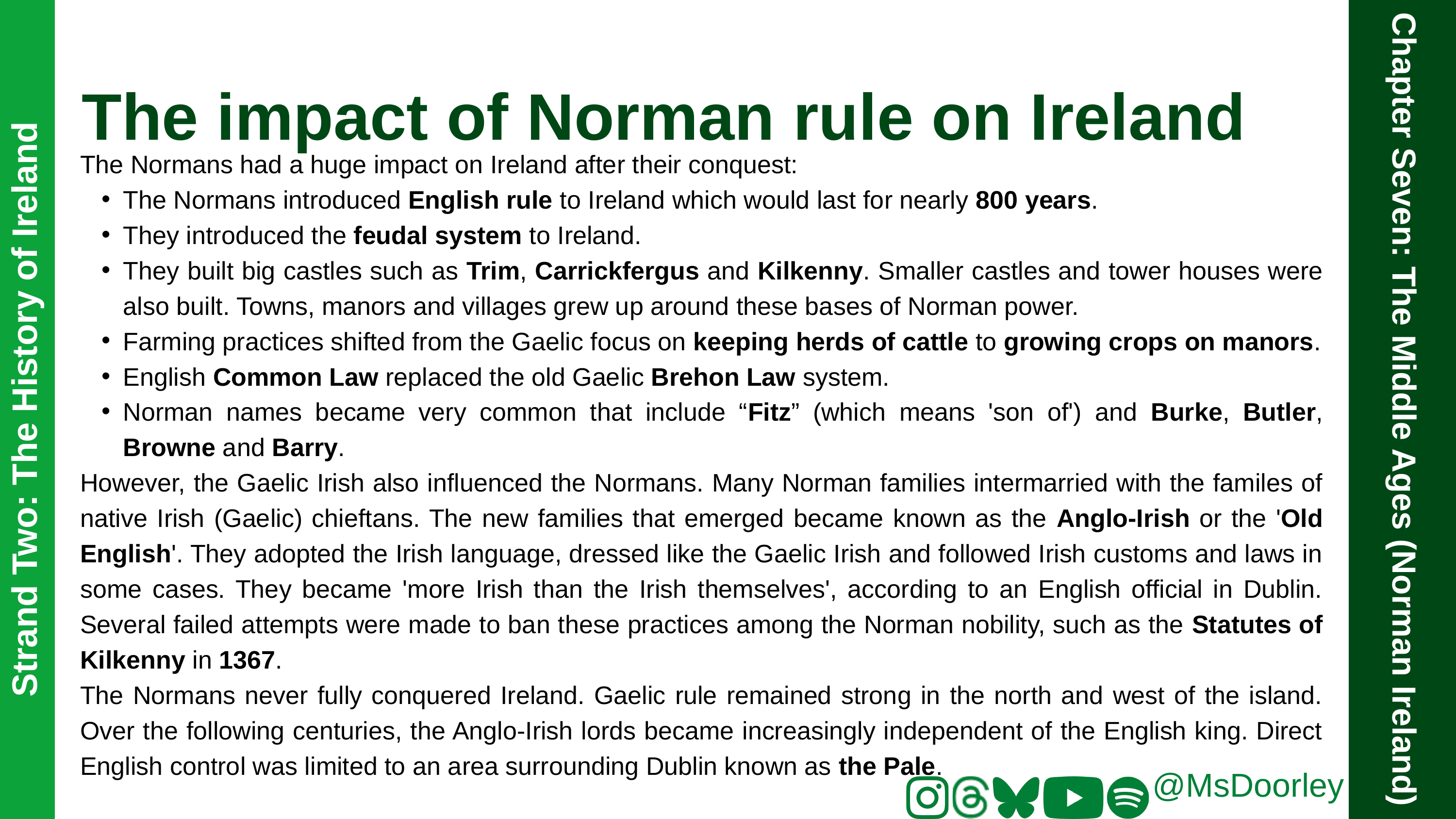

The impact of Norman rule on Ireland
The Normans had a huge impact on Ireland after their conquest:
The Normans introduced English rule to Ireland which would last for nearly 800 years.
They introduced the feudal system to Ireland.
They built big castles such as Trim, Carrickfergus and Kilkenny. Smaller castles and tower houses were also built. Towns, manors and villages grew up around these bases of Norman power.
Farming practices shifted from the Gaelic focus on keeping herds of cattle to growing crops on manors.
English Common Law replaced the old Gaelic Brehon Law system.
Norman names became very common that include “Fitz” (which means 'son of') and Burke, Butler, Browne and Barry.
However, the Gaelic Irish also influenced the Normans. Many Norman families intermarried with the familes of native Irish (Gaelic) chieftans. The new families that emerged became known as the Anglo-Irish or the 'Old English'. They adopted the Irish language, dressed like the Gaelic Irish and followed Irish customs and laws in some cases. They became 'more Irish than the Irish themselves', according to an English official in Dublin. Several failed attempts were made to ban these practices among the Norman nobility, such as the Statutes of Kilkenny in 1367.
The Normans never fully conquered Ireland. Gaelic rule remained strong in the north and west of the island. Over the following centuries, the Anglo-Irish lords became increasingly independent of the English king. Direct English control was limited to an area surrounding Dublin known as the Pale.
Strand Two: The History of Ireland
Chapter Seven: The Middle Ages (Norman Ireland)

@MsDoorley